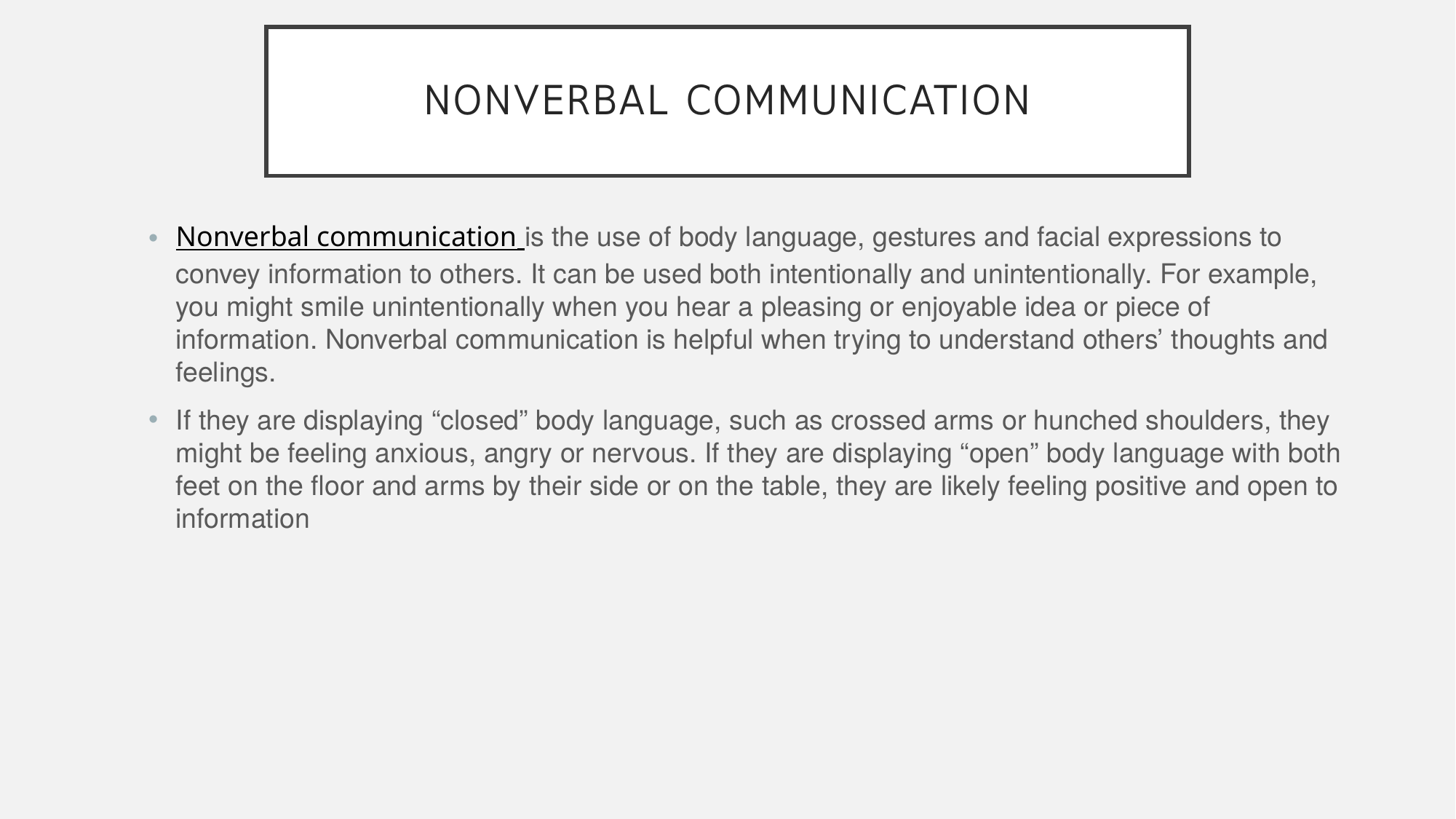

# NONVERBAL COMMUNICATION
Nonverbal communication is the use of body language, gestures and facial expressions to convey information to others. It can be used both intentionally and unintentionally. For example, you might smile unintentionally when you hear a pleasing or enjoyable idea or piece of information. Nonverbal communication is helpful when trying to understand others’ thoughts and feelings.
If they are displaying “closed” body language, such as crossed arms or hunched shoulders, they might be feeling anxious, angry or nervous. If they are displaying “open” body language with both feet on the floor and arms by their side or on the table, they are likely feeling positive and open to information